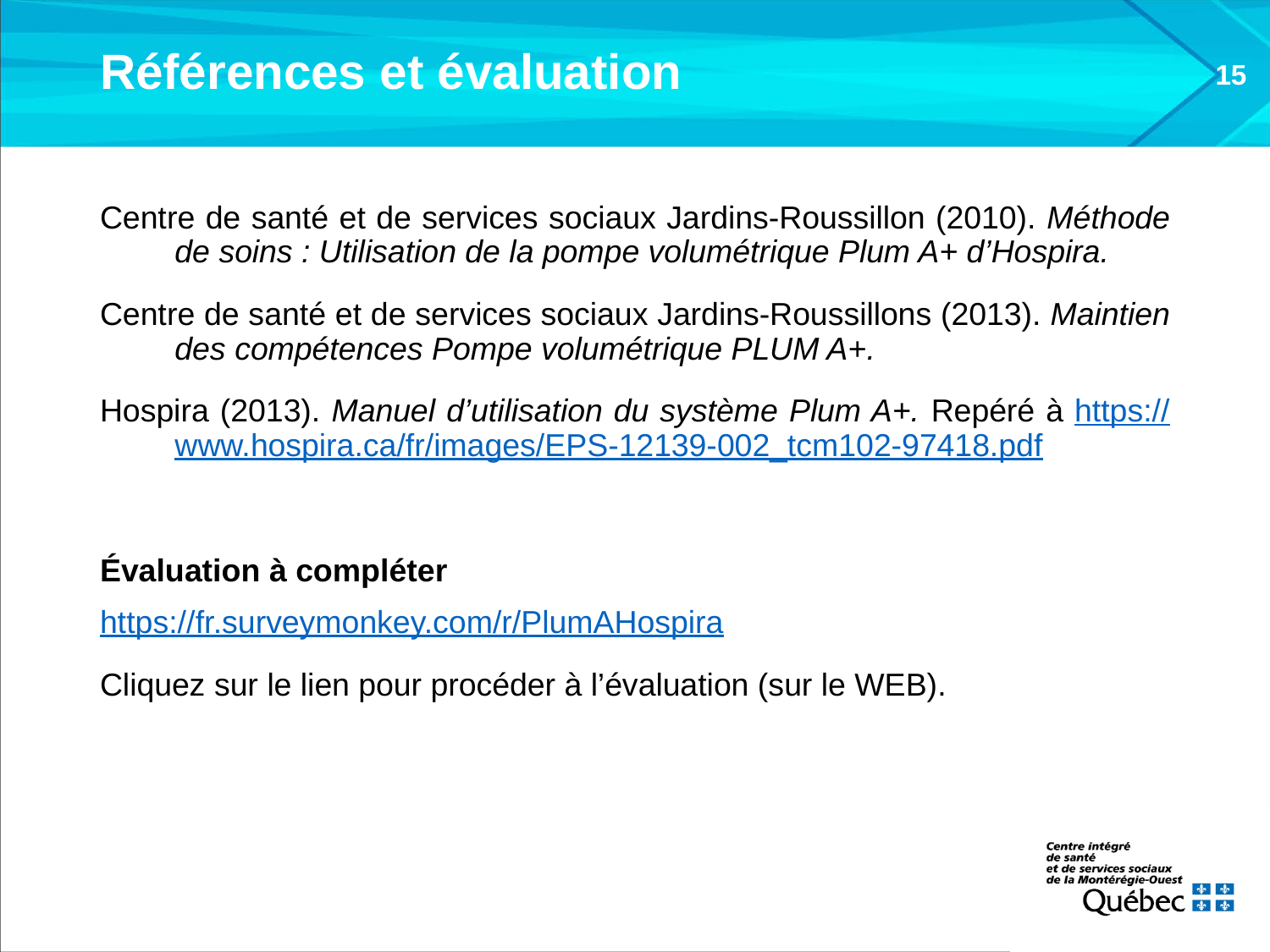

# Références et évaluation
15
Centre de santé et de services sociaux Jardins-Roussillon (2010). Méthode de soins : Utilisation de la pompe volumétrique Plum A+ d’Hospira.
Centre de santé et de services sociaux Jardins-Roussillons (2013). Maintien des compétences Pompe volumétrique PLUM A+.
Hospira (2013). Manuel d’utilisation du système Plum A+. Repéré à https://www.hospira.ca/fr/images/EPS-12139-002_tcm102-97418.pdf

Évaluation à compléter
https://fr.surveymonkey.com/r/PlumAHospira
Cliquez sur le lien pour procéder à l’évaluation (sur le WEB).